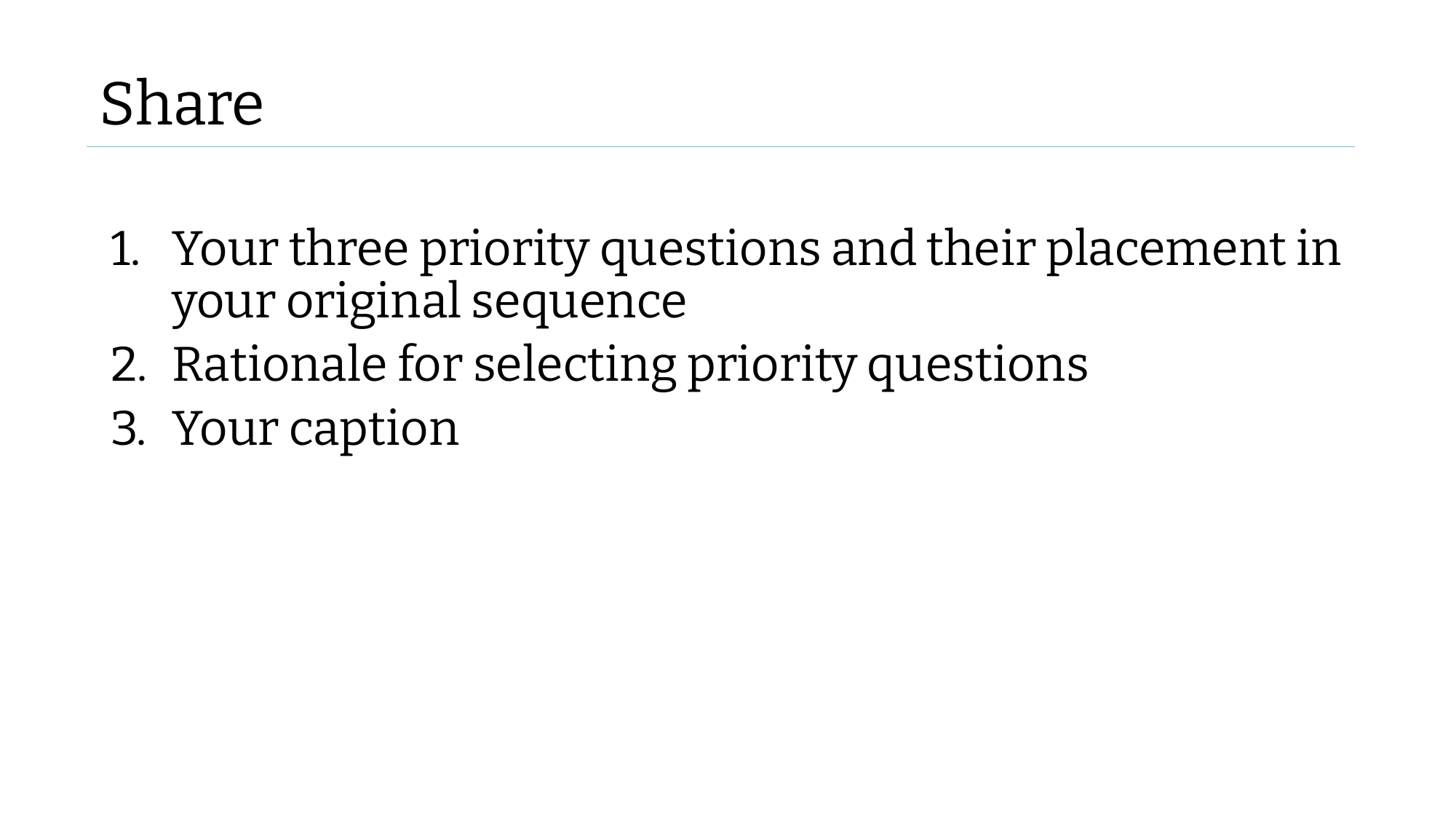

# Share
Your three priority questions and their placement in your original sequence
Rationale for selecting priority questions
Your caption